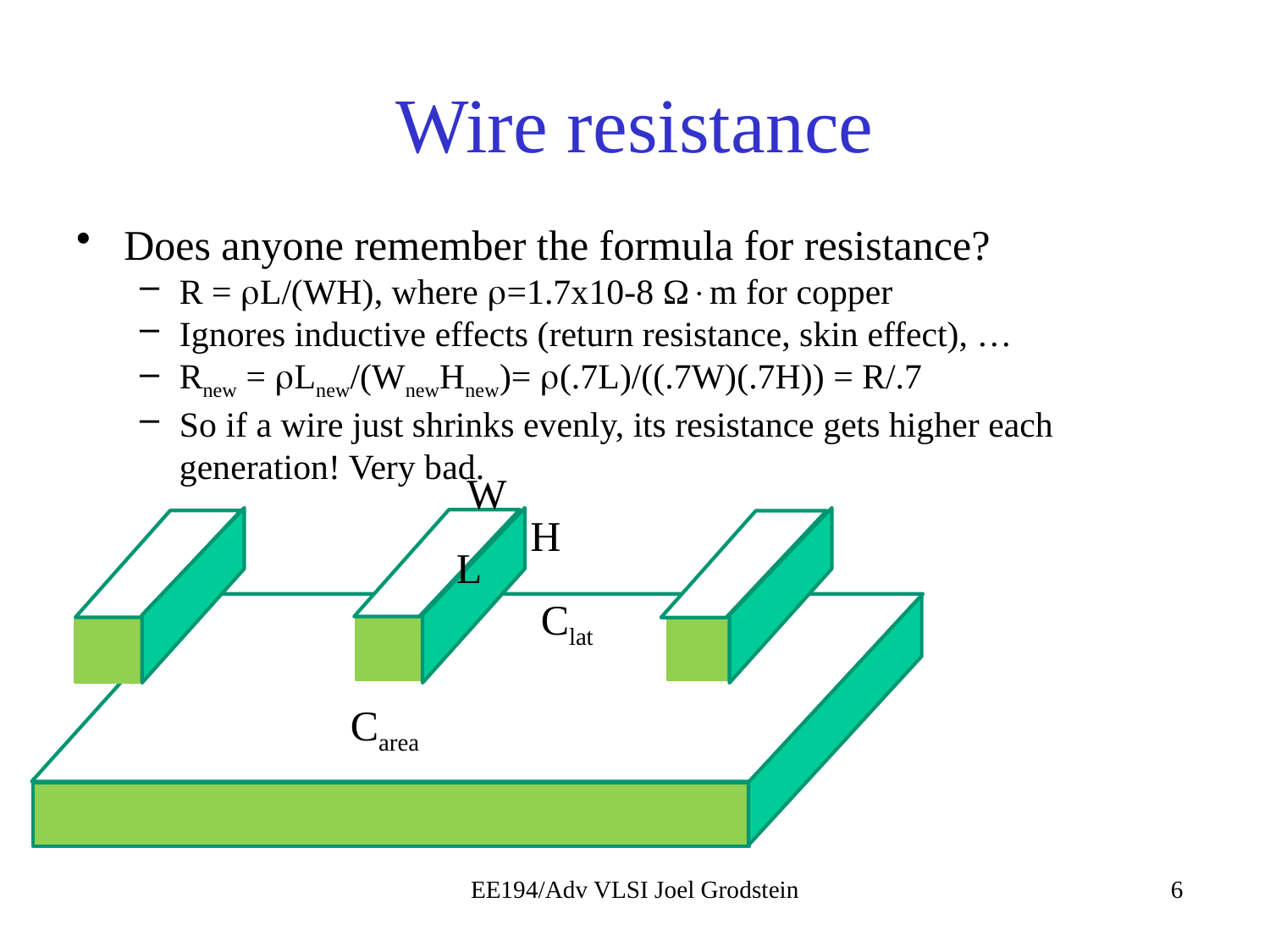

# Wire resistance
Does anyone remember the formula for resistance?
R = ρL/(WH), where ρ=1.7x10-8 Ω⋅m for copper
Ignores inductive effects (return resistance, skin effect), …
Rnew = ρLnew/(WnewHnew)= ρ(.7L)/((.7W)(.7H)) = R/.7
So if a wire just shrinks evenly, its resistance gets higher each generation! Very bad.
W

H

L
Clat

Carea

EE194/Adv VLSI Joel Grodstein